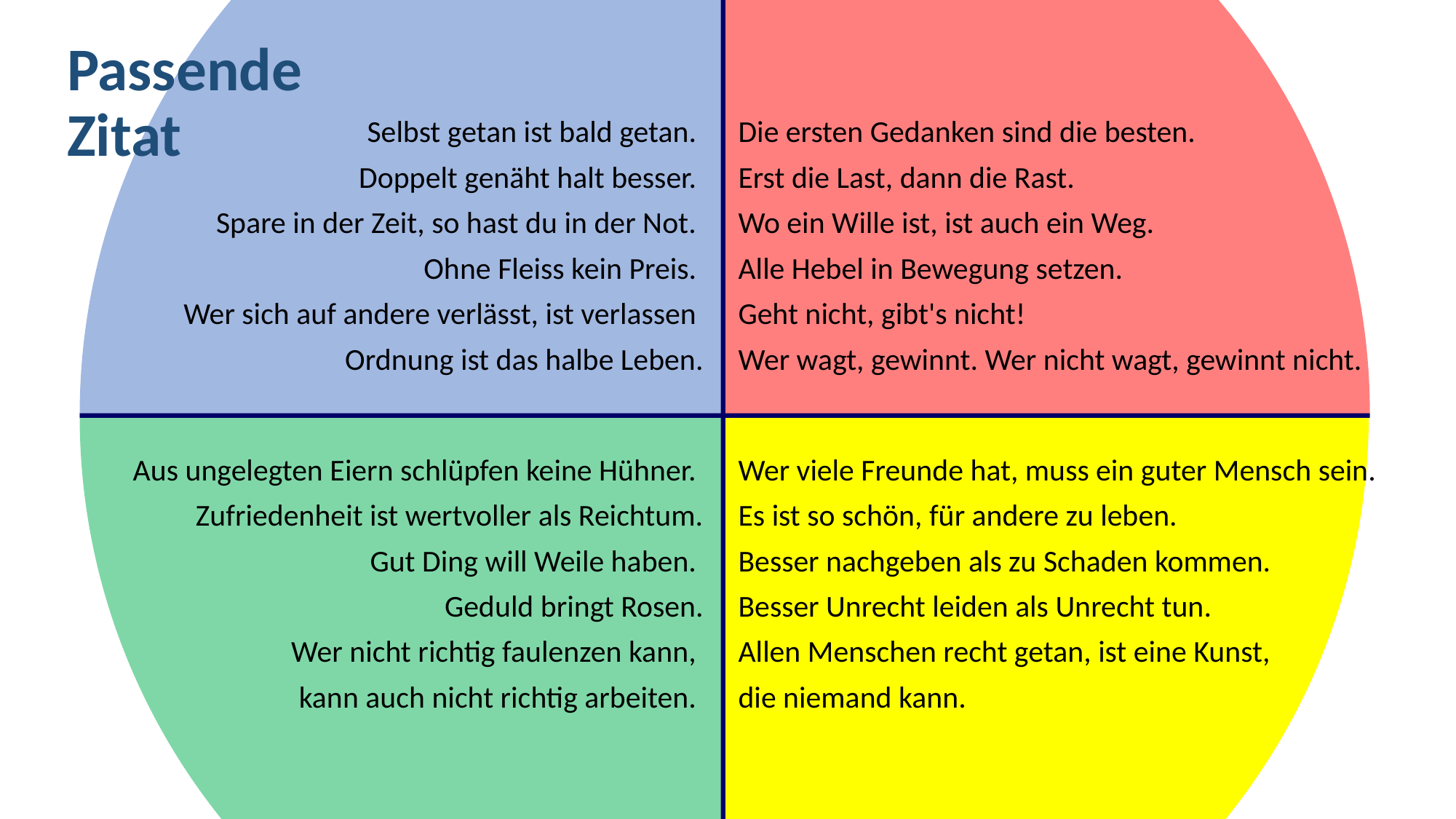

Passende Zitat
Selbst getan ist bald getan.
Doppelt genäht halt besser.
Spare in der Zeit, so hast du in der Not.
Ohne Fleiss kein Preis.
Wer sich auf andere verlässt, ist verlassen
Ordnung ist das halbe Leben.
Die ersten Gedanken sind die besten.
Erst die Last, dann die Rast.
Wo ein Wille ist, ist auch ein Weg.
Alle Hebel in Bewegung setzen.
Geht nicht, gibt's nicht!
Wer wagt, gewinnt. Wer nicht wagt, gewinnt nicht.
Aus ungelegten Eiern schlüpfen keine Hühner.
Zufriedenheit ist wertvoller als Reichtum.
Gut Ding will Weile haben.
Geduld bringt Rosen.
Wer nicht richtig faulenzen kann,
kann auch nicht richtig arbeiten.

Wer viele Freunde hat, muss ein guter Mensch sein.
Es ist so schön, für andere zu leben.
Besser nachgeben als zu Schaden kommen.
Besser Unrecht leiden als Unrecht tun.
Allen Menschen recht getan, ist eine Kunst,
die niemand kann.